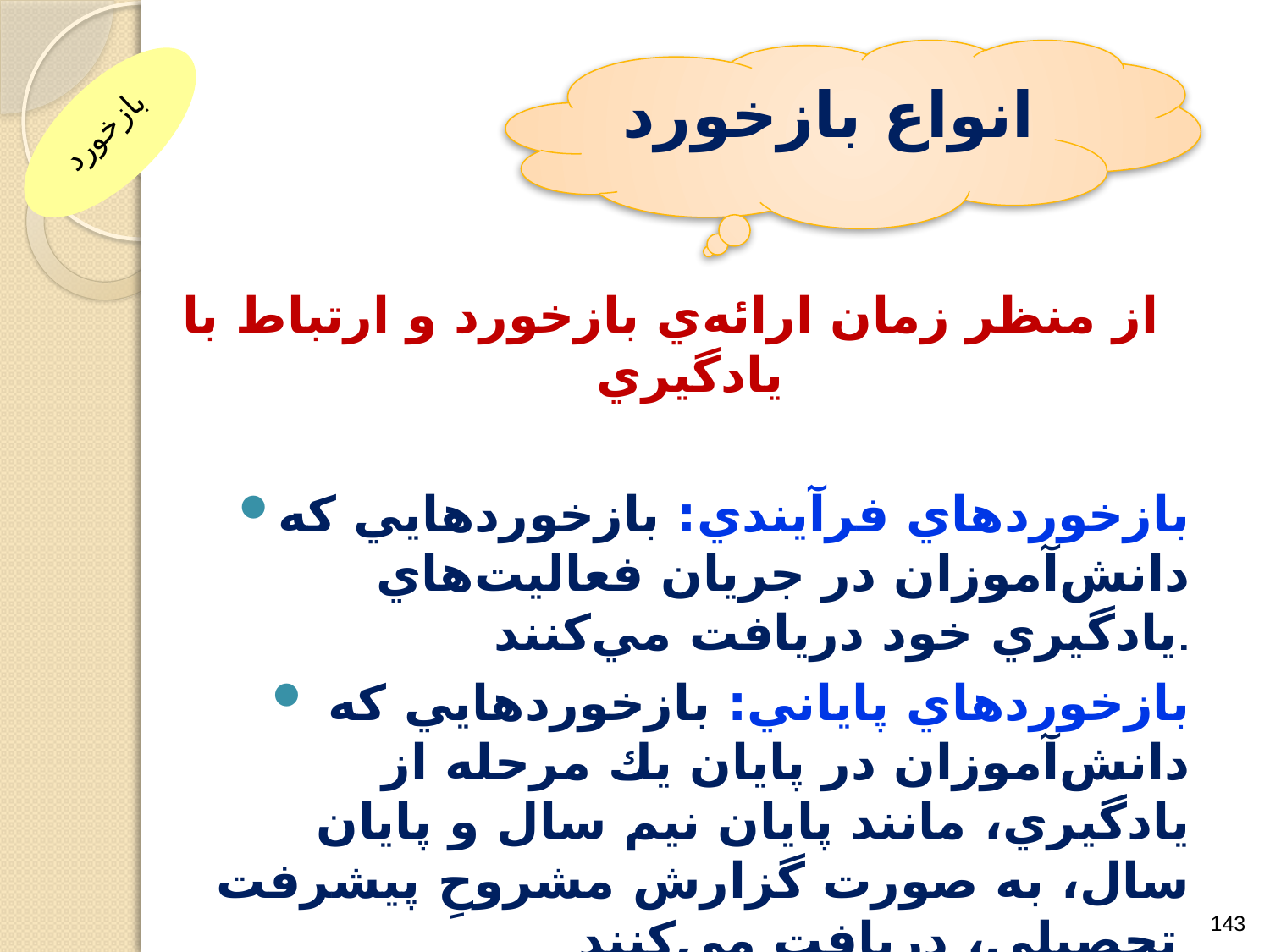

انواع بازخورد

بازخورد
از منظر زمان ارائه‌ي بازخورد و ارتباط با يادگيري

بازخوردهاي فرآيندي: بازخوردهايي كه دانش‌آموزان در جريان فعاليت‌هاي يادگيري خود دريافت مي‌كنند.
بازخوردهاي پاياني: بازخوردهايي كه  دانش‌آموزان در پايان يك مرحله از يادگيري، مانند پايان نيم سال و پايان سال، به صورت گزارش مشروحِ پيشرفت تحصيلي، دريافت مي‌كنند.
143